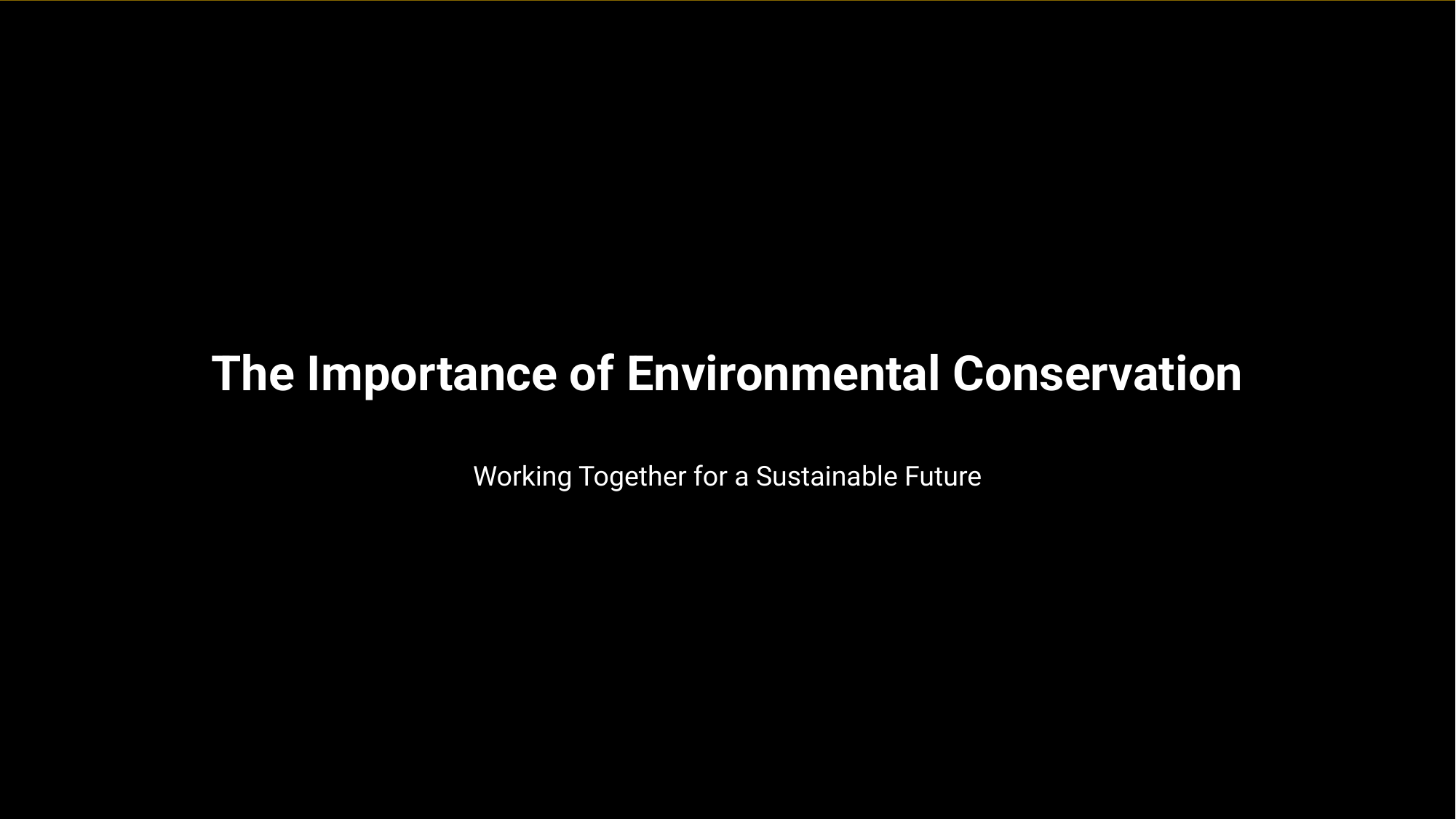

The Importance of Environmental Conservation
Working Together for a Sustainable Future